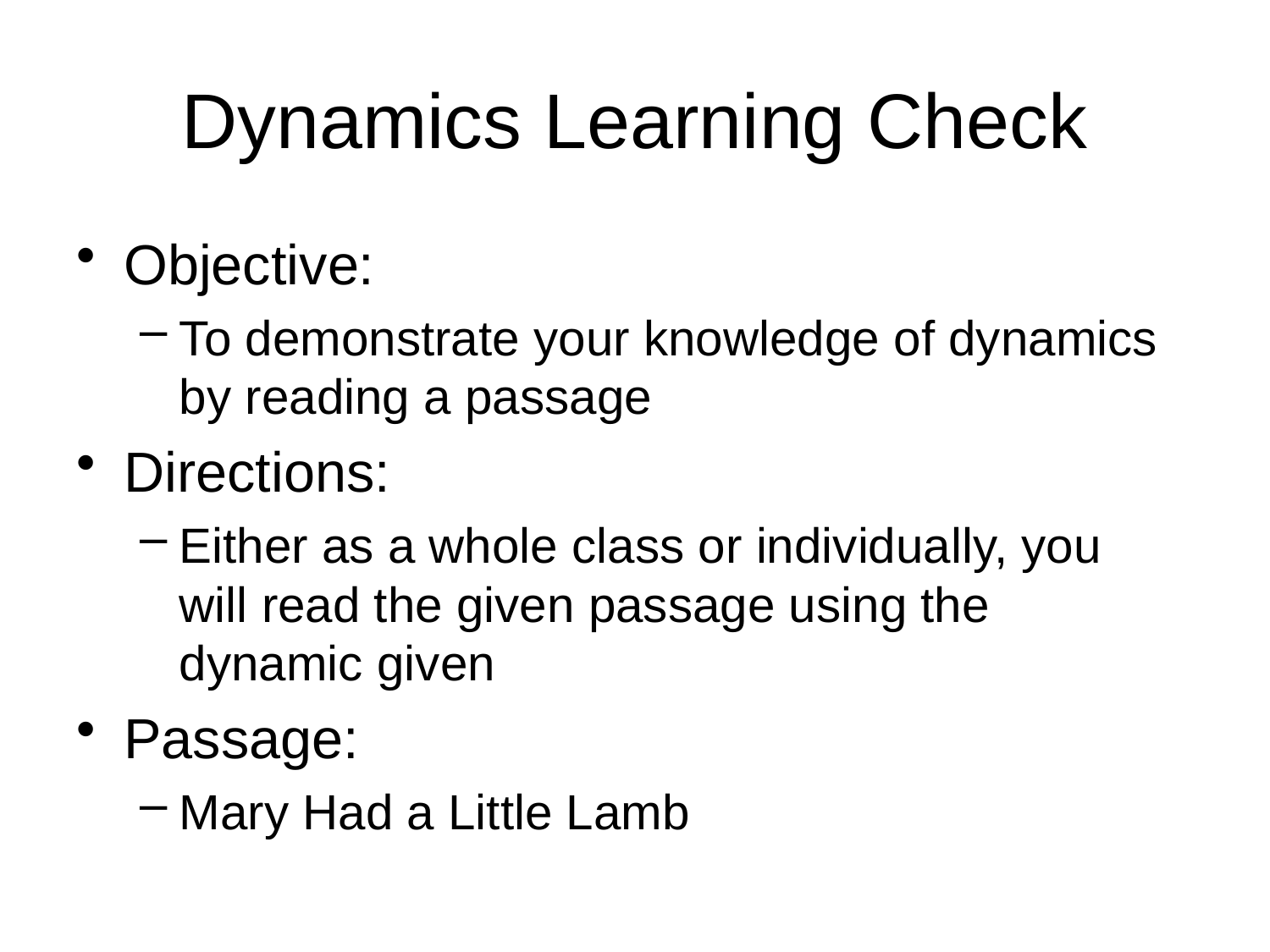

# Dynamics Learning Check
Objective:
To demonstrate your knowledge of dynamics by reading a passage
Directions:
Either as a whole class or individually, you will read the given passage using the dynamic given
Passage:
Mary Had a Little Lamb